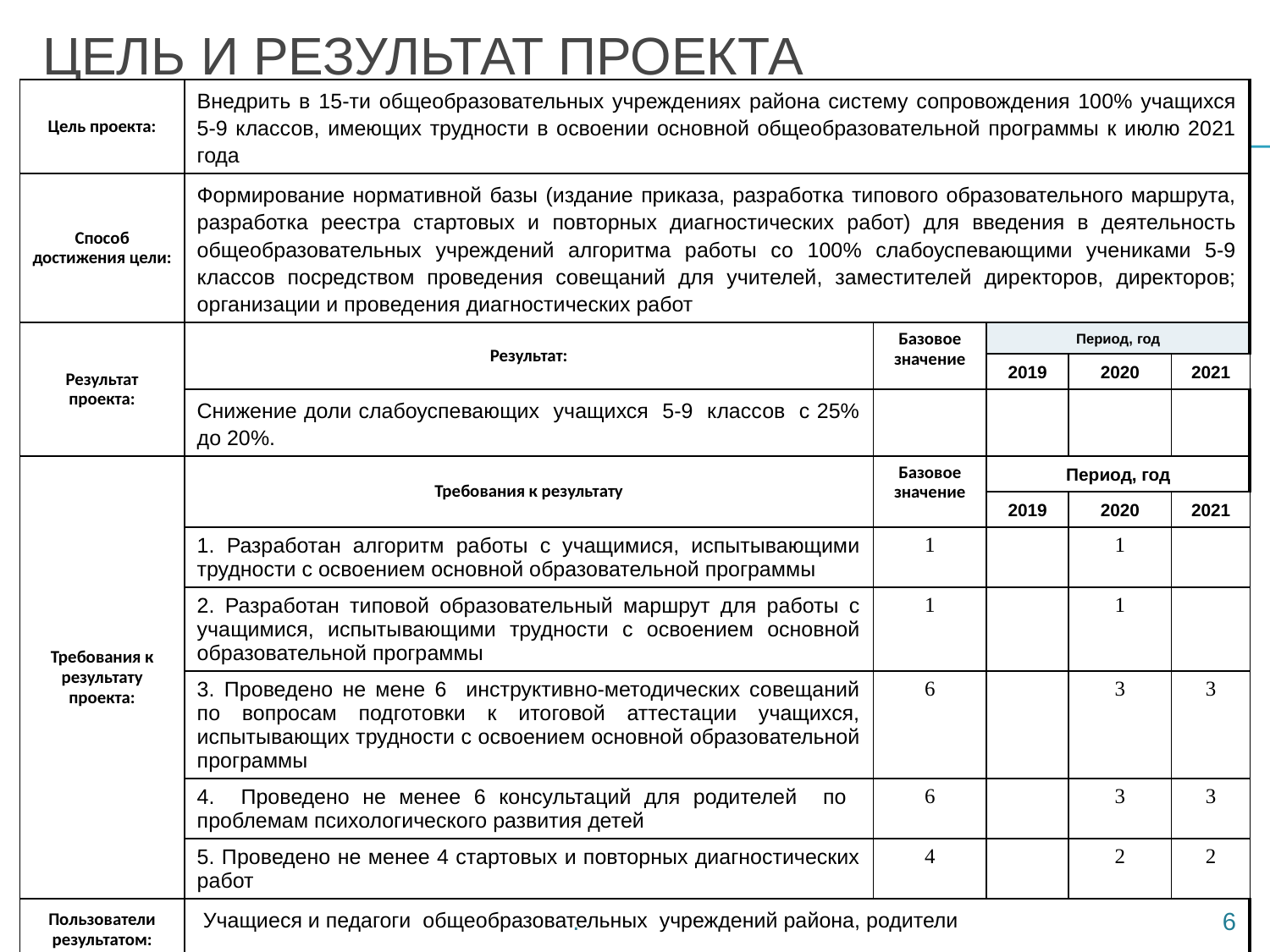

# Цель и результат проекта
| Цель проекта: | Внедрить в 15-ти общеобразовательных учреждениях района систему сопровождения 100% учащихся 5-9 классов, имеющих трудности в освоении основной общеобразовательной программы к июлю 2021 года |  |  |  |  |
| --- | --- | --- | --- | --- | --- |
| Способ достижения цели: | Формирование нормативной базы (издание приказа, разработка типового образовательного маршрута, разработка реестра стартовых и повторных диагностических работ) для введения в деятельность общеобразовательных учреждений алгоритма работы со 100% слабоуспевающими учениками 5-9 классов посредством проведения совещаний для учителей, заместителей директоров, директоров; организации и проведения диагностических работ |  |  |  |  |
| Результат проекта: | Результат: | Базовое значение | Период, год |  |  |
|  |  |  | 2019 | 2020 | 2021 |
|  | Снижение доли слабоуспевающих учащихся 5-9 классов с 25% до 20%. |  |  |  |  |
| Требования к результату проекта: | Требования к результату | Базовое значение | Период, год |  |  |
|  |  |  | 2019 | 2020 | 2021 |
|  | 1. Разработан алгоритм работы с учащимися, испытывающими трудности с освоением основной образовательной программы | 1 |  | 1 |  |
|  | 2. Разработан типовой образовательный маршрут для работы с учащимися, испытывающими трудности с освоением основной образовательной программы | 1 |  | 1 |  |
|  | 3. Проведено не мене 6 инструктивно-методических совещаний по вопросам подготовки к итоговой аттестации учащихся, испытывающих трудности с освоением основной образовательной программы | 6 |  | 3 | 3 |
|  | 4. Проведено не менее 6 консультаций для родителей по проблемам психологического развития детей | 6 |  | 3 | 3 |
|  | 5. Проведено не менее 4 стартовых и повторных диагностических работ | 4 |  | 2 | 2 |
| Пользователи результатом: | Учащиеся и педагоги общеобразовательных учреждений района, родители |  |  |  |  |
.                                                                                            6